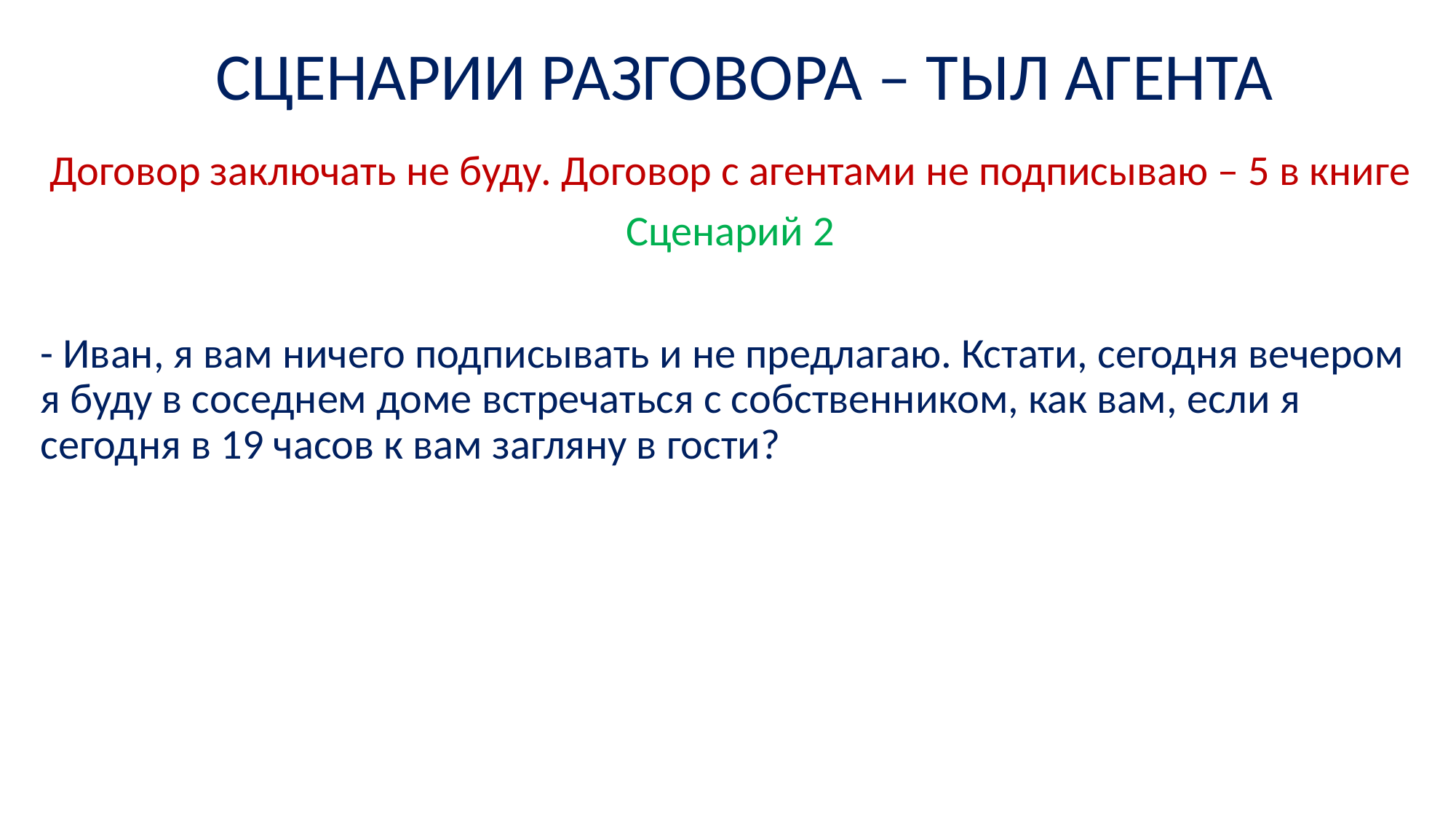

# СЦЕНАРИИ РАЗГОВОРА – ТЫЛ АГЕНТА
Договор заключать не буду. Договор с агентами не подписываю – 5 в книге
Сценарий 2

- Иван, я вам ничего подписывать и не предлагаю. Кстати, сегодня вечером я буду в соседнем доме встречаться с собственником, как вам, если я сегодня в 19 часов к вам загляну в гости?